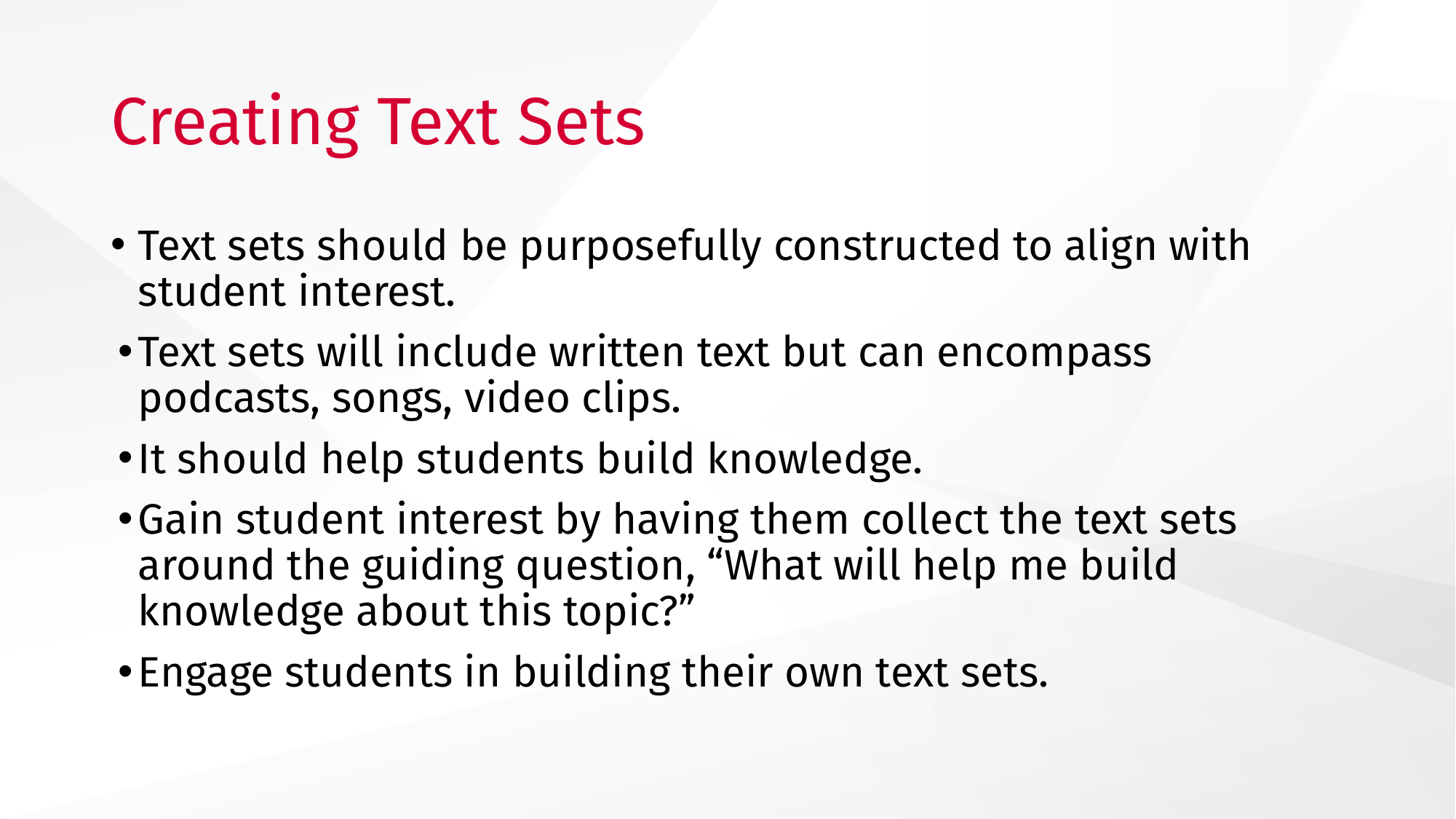

# Creating Text Sets
Text sets should be purposefully constructed to align with student interest.
Text sets will include written text but can encompass podcasts, songs, video clips.
It should help students build knowledge.
Gain student interest by having them collect the text sets around the guiding question, “What will help me build knowledge about this topic?”
Engage students in building their own text sets.